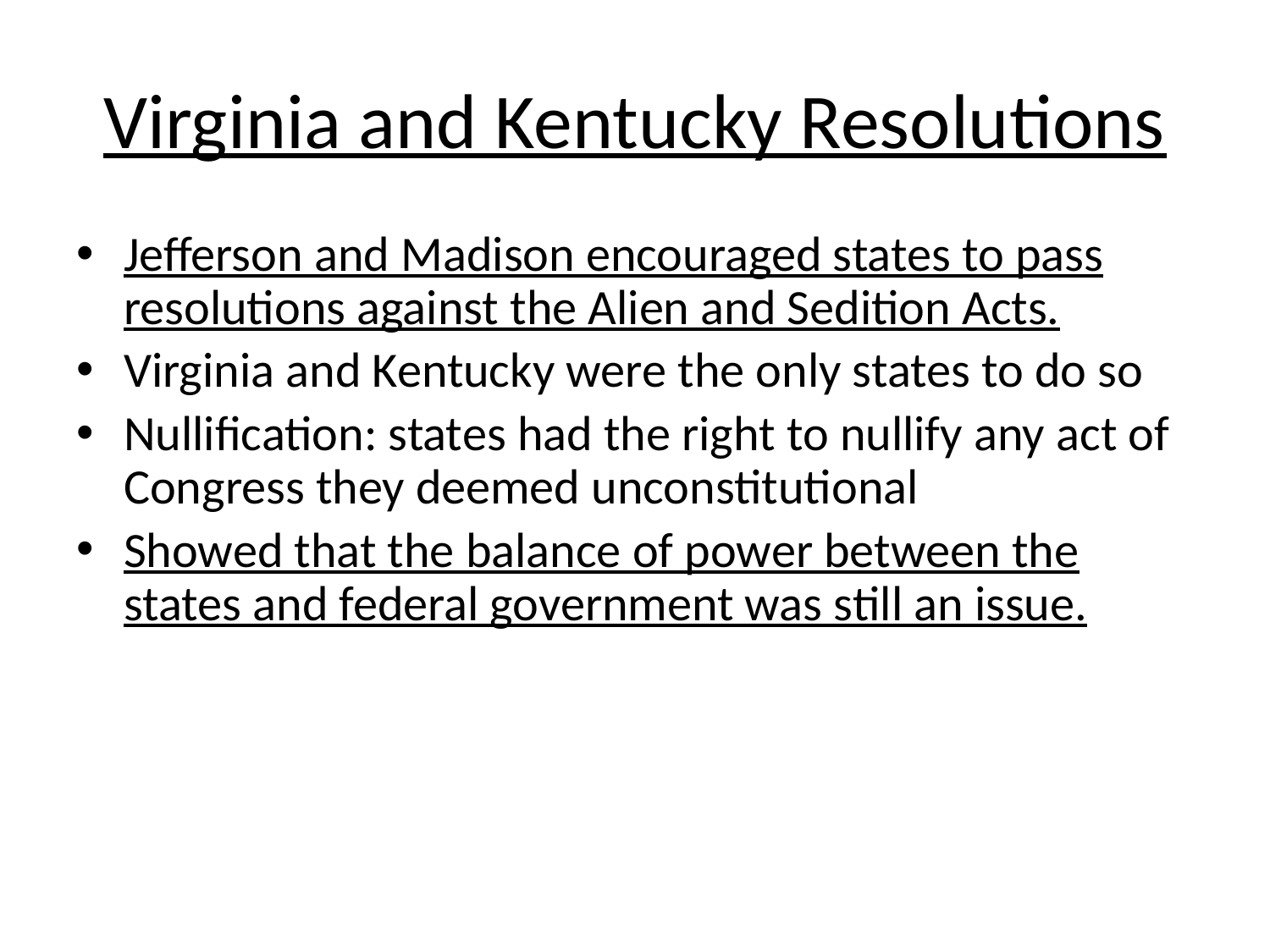

# Virginia and Kentucky Resolutions
Jefferson and Madison encouraged states to pass resolutions against the Alien and Sedition Acts.
Virginia and Kentucky were the only states to do so
Nullification: states had the right to nullify any act of Congress they deemed unconstitutional
Showed that the balance of power between the states and federal government was still an issue.